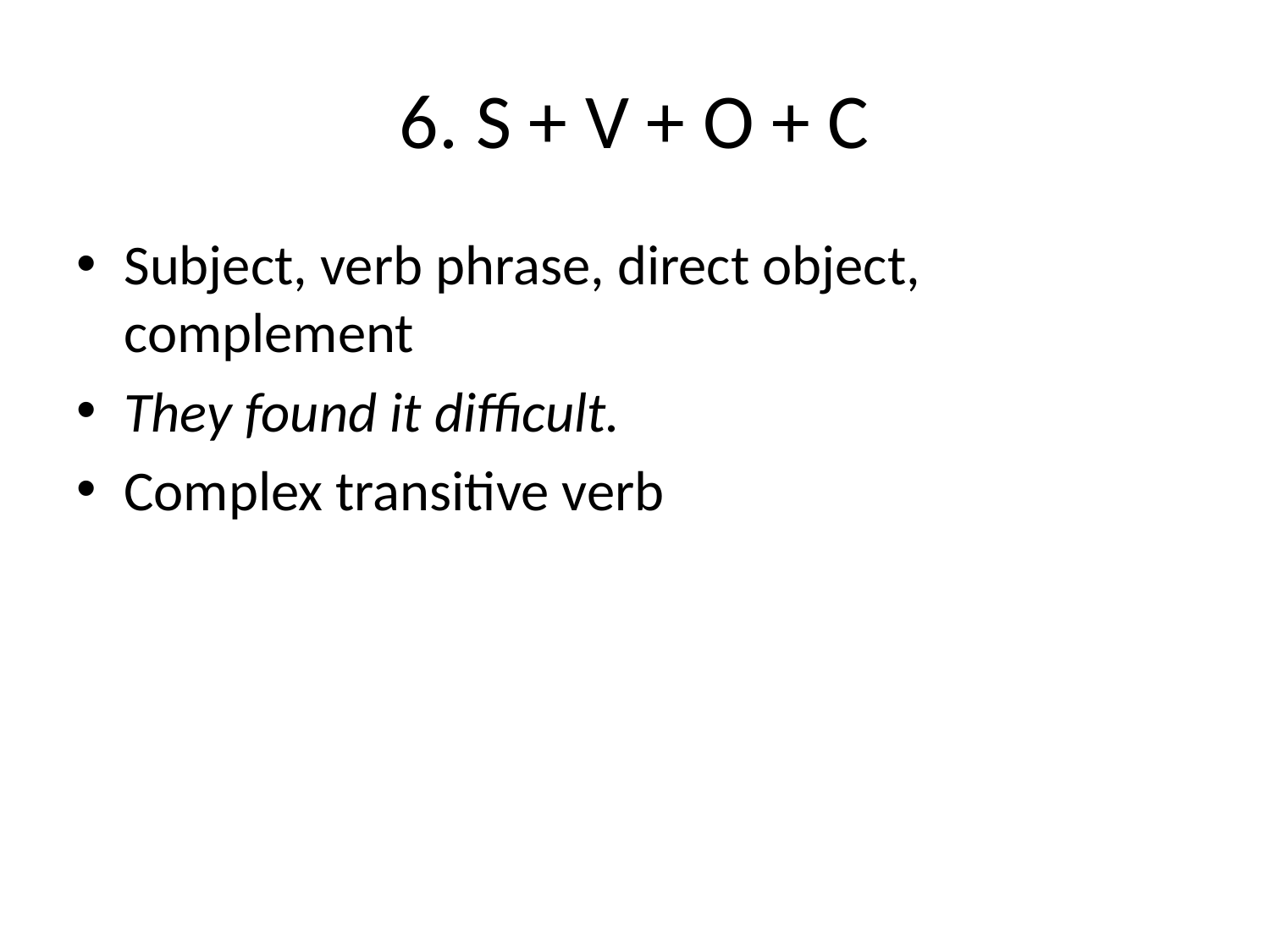

# 6. S + V + O + C
Subject, verb phrase, direct object, complement
They found it difficult.
Complex transitive verb